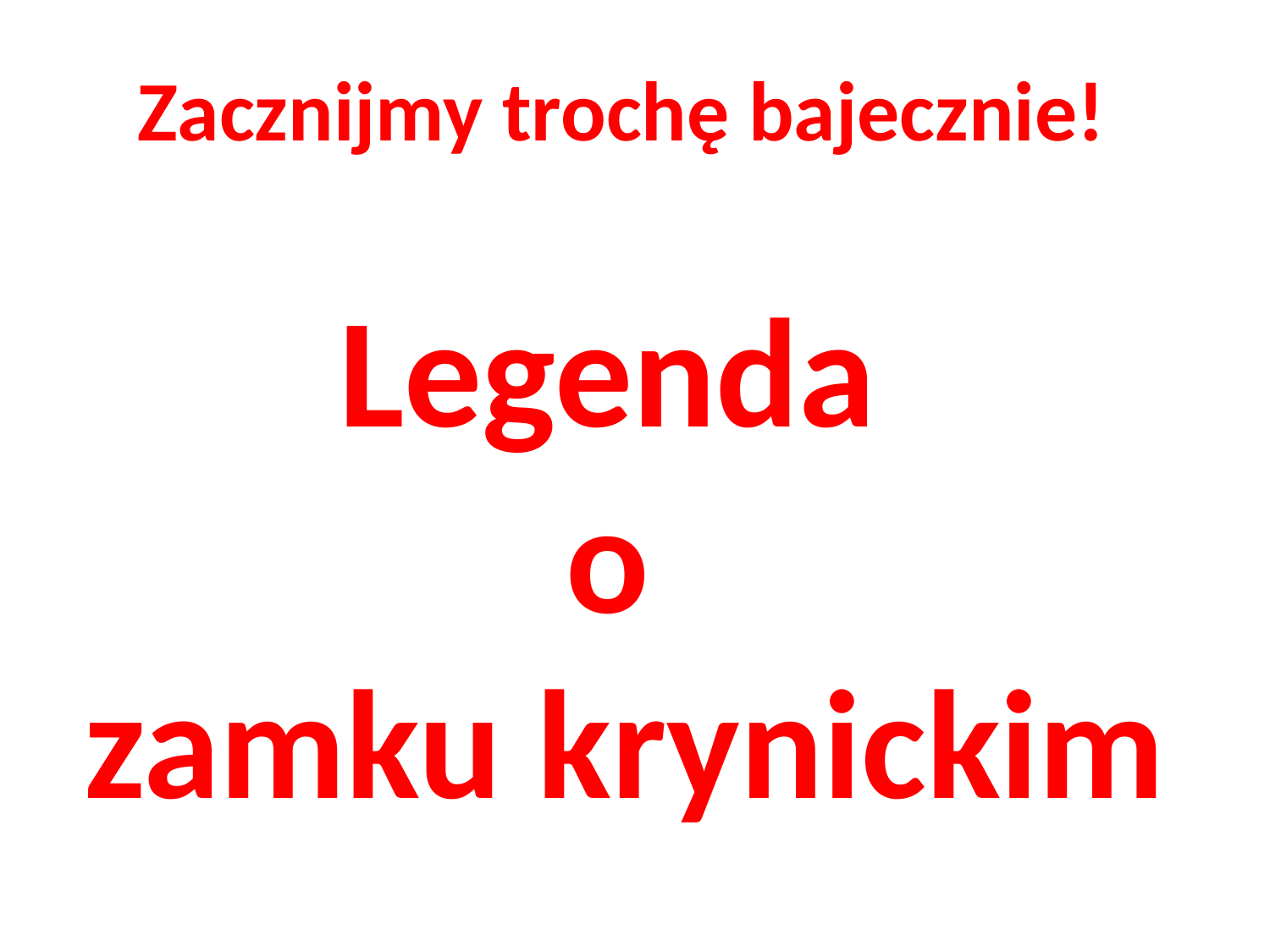

Zacznijmy trochę bajecznie!

Legenda
o
zamku krynickim